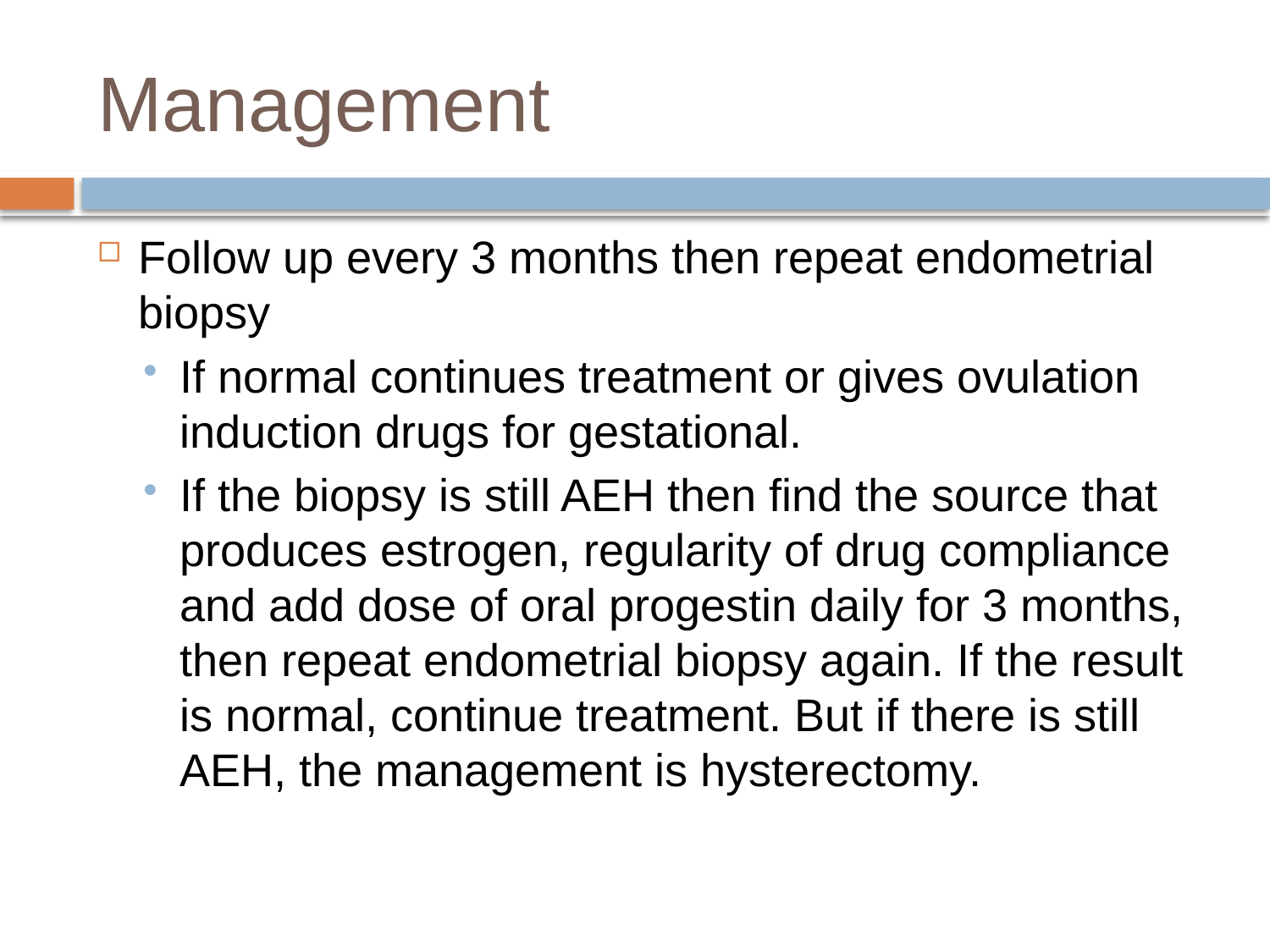

# Management
Follow up every 3 months then repeat endometrial biopsy
If normal continues treatment or gives ovulation induction drugs for gestational.
If the biopsy is still AEH then find the source that produces estrogen, regularity of drug compliance and add dose of oral progestin daily for 3 months, then repeat endometrial biopsy again. If the result is normal, continue treatment. But if there is still AEH, the management is hysterectomy.